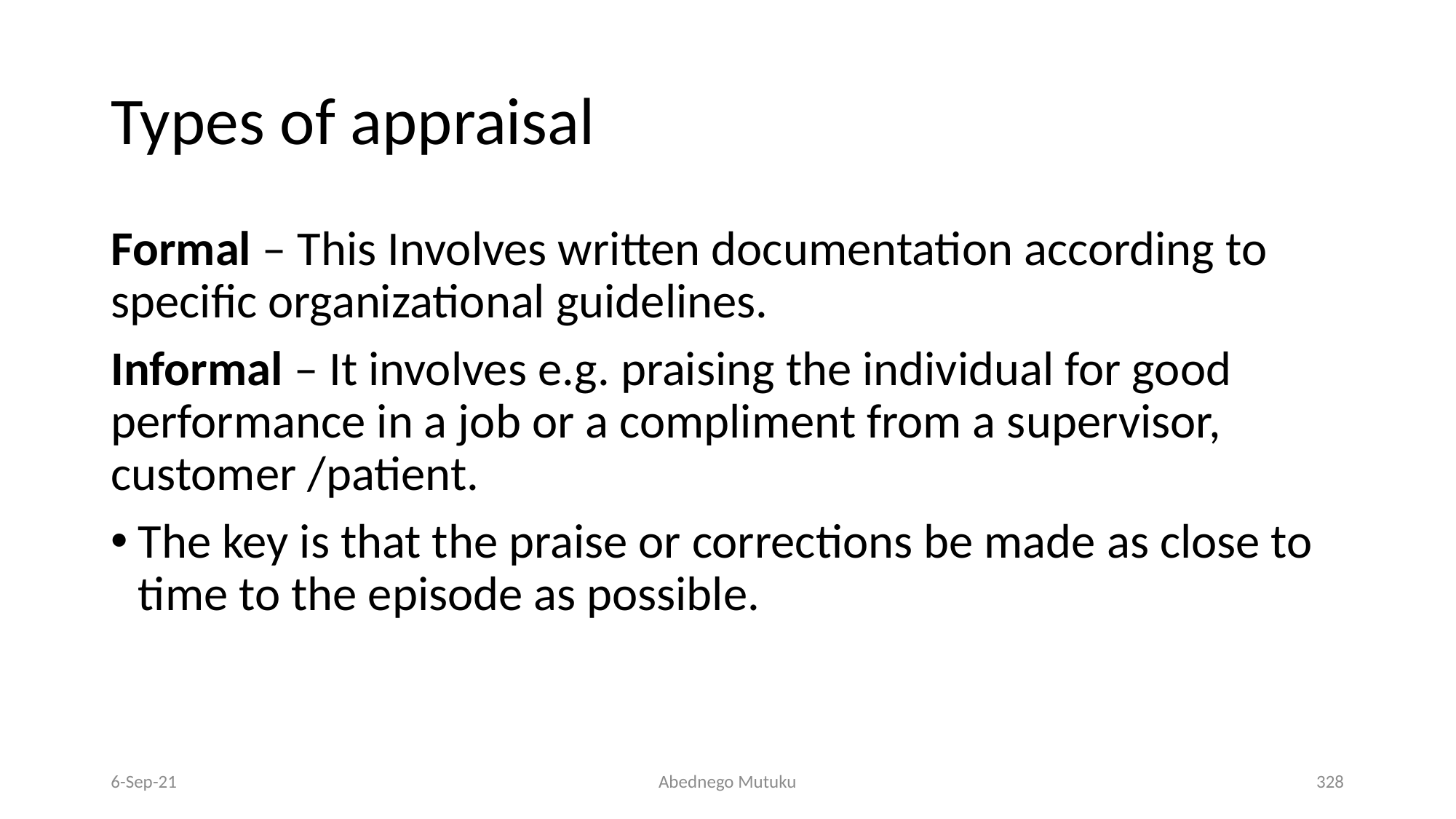

# Types of appraisal
Formal – This Involves written documentation according to specific organizational guidelines.
Informal – It involves e.g. praising the individual for good performance in a job or a compliment from a supervisor, customer /patient.
The key is that the praise or corrections be made as close to time to the episode as possible.

6-Sep-21
Abednego Mutuku
328